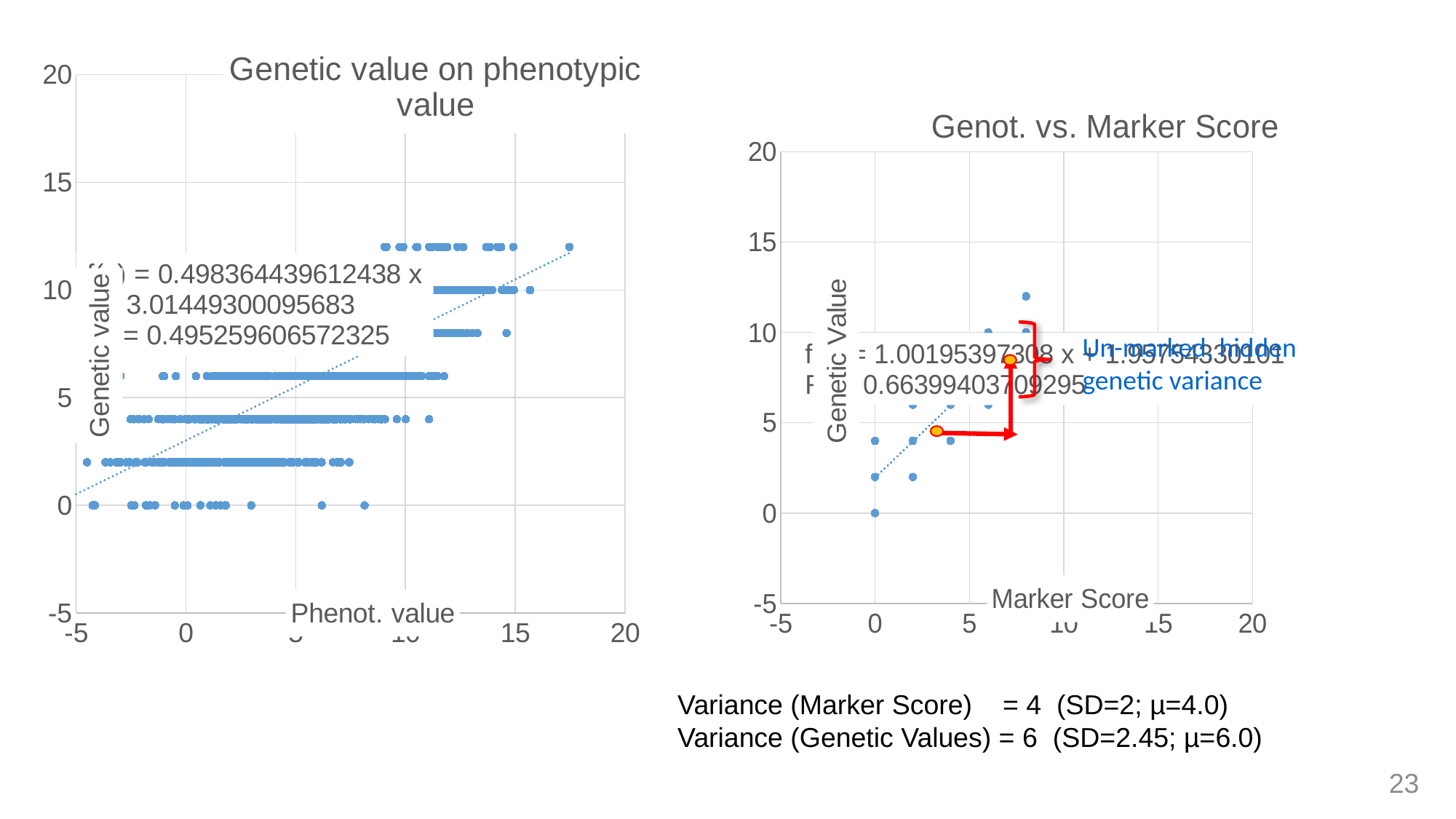

### Chart: Genetic value on phenotypic value

| Category |  |
|---|---|

### Chart: Marker Score on phenotypic value

| Category |
|---|

### Chart: Genot. vs. Marker Score

| Category |  |
|---|---|
Un-marked, hidden genetic variance

Variance (Marker Score)    = 4  (SD=2; µ=4.0)
Variance (Genetic Values) = 6  (SD=2.45; µ=6.0)
23